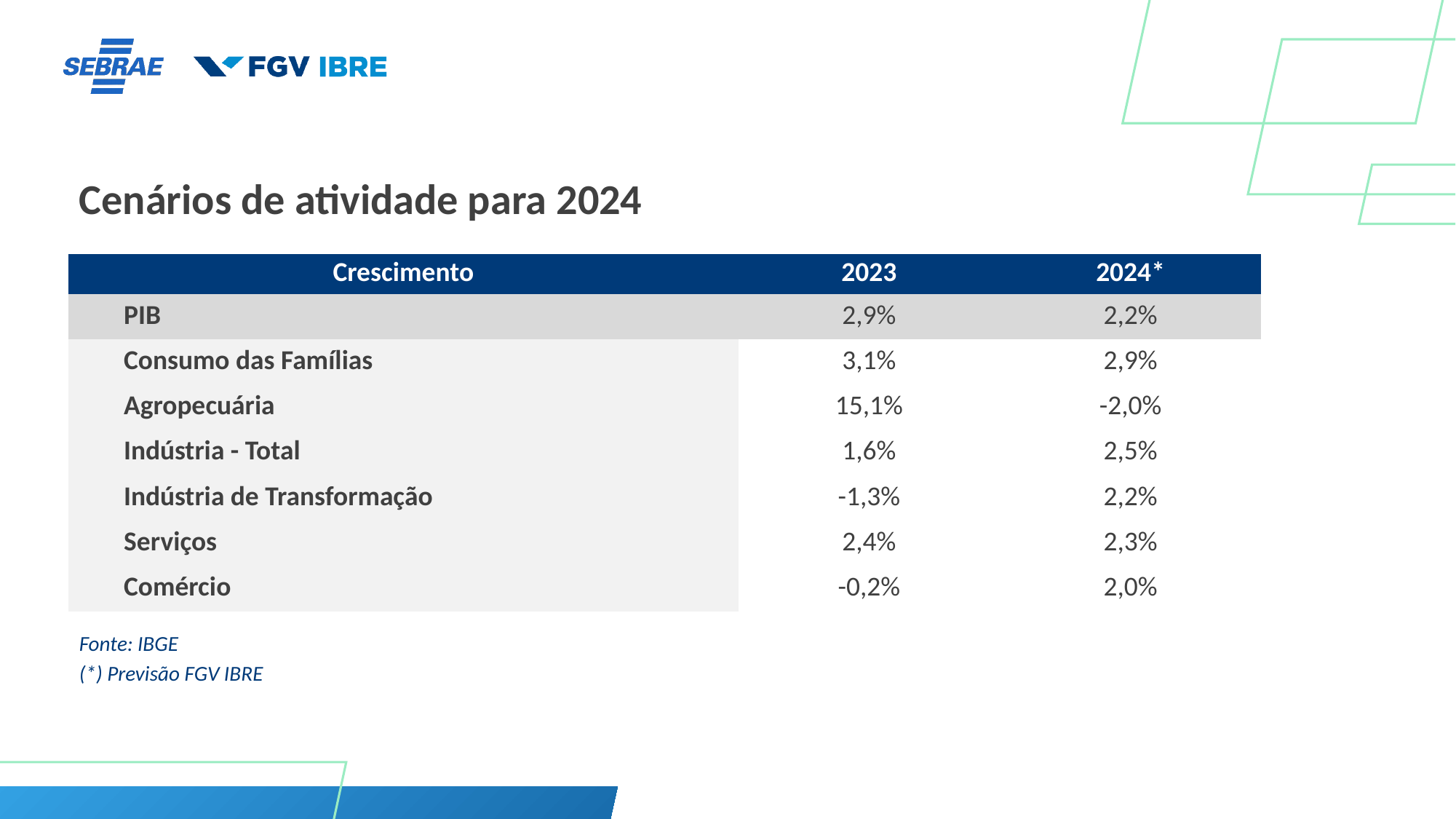

Cenários de atividade para 2024
| Crescimento | 2023 | 2024\* |
| --- | --- | --- |
| PIB | 2,9% | 2,2% |
| Consumo das Famílias | 3,1% | 2,9% |
| Agropecuária | 15,1% | -2,0% |
| Indústria - Total | 1,6% | 2,5% |
| Indústria de Transformação | -1,3% | 2,2% |
| Serviços | 2,4% | 2,3% |
| Comércio | -0,2% | 2,0% |
Fonte: IBGE
(*) Previsão FGV IBRE